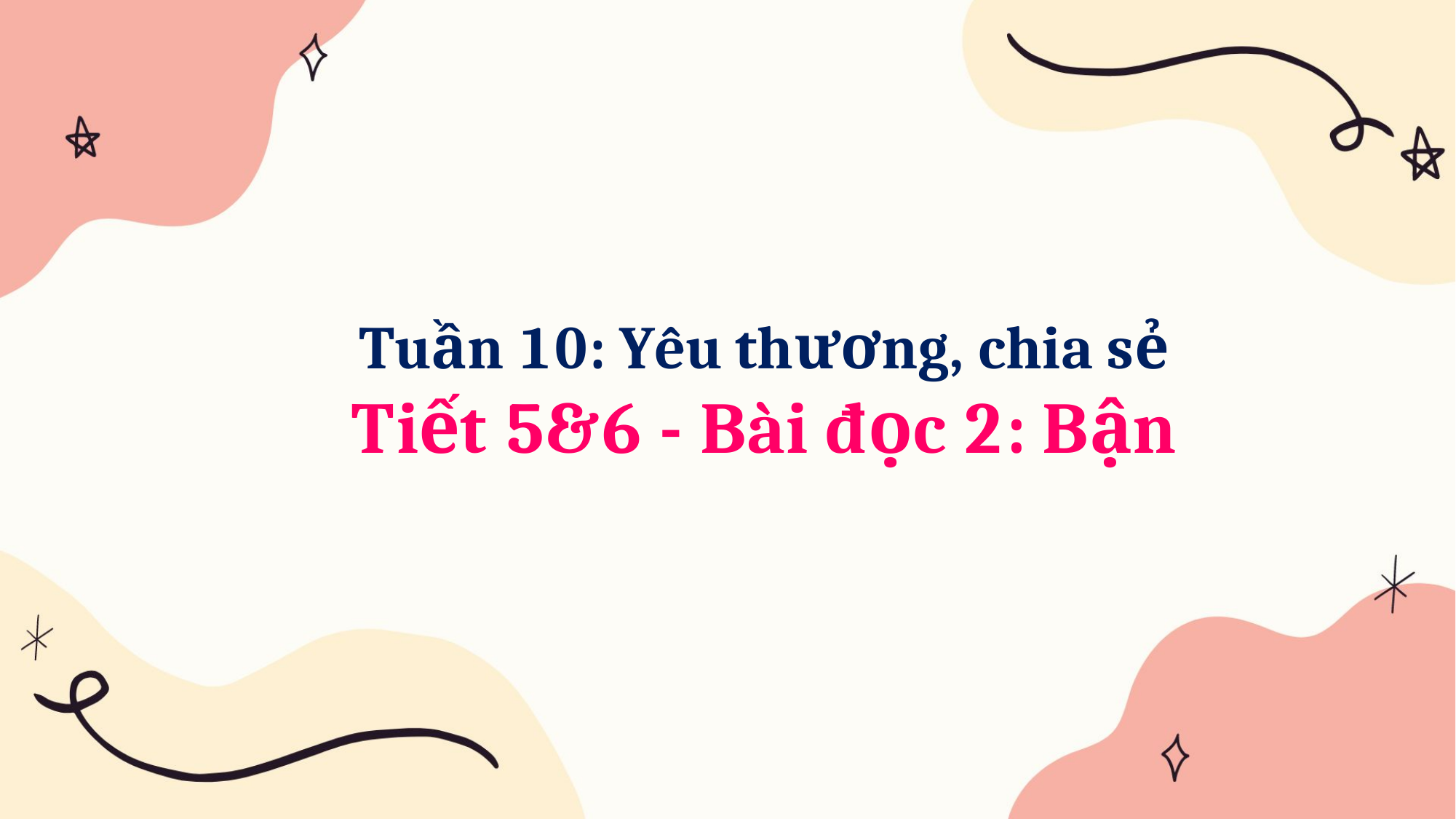

Tuần 10: Yêu thương, chia sẻ
Tiết 5&6 - Bài đọc 2: Bận